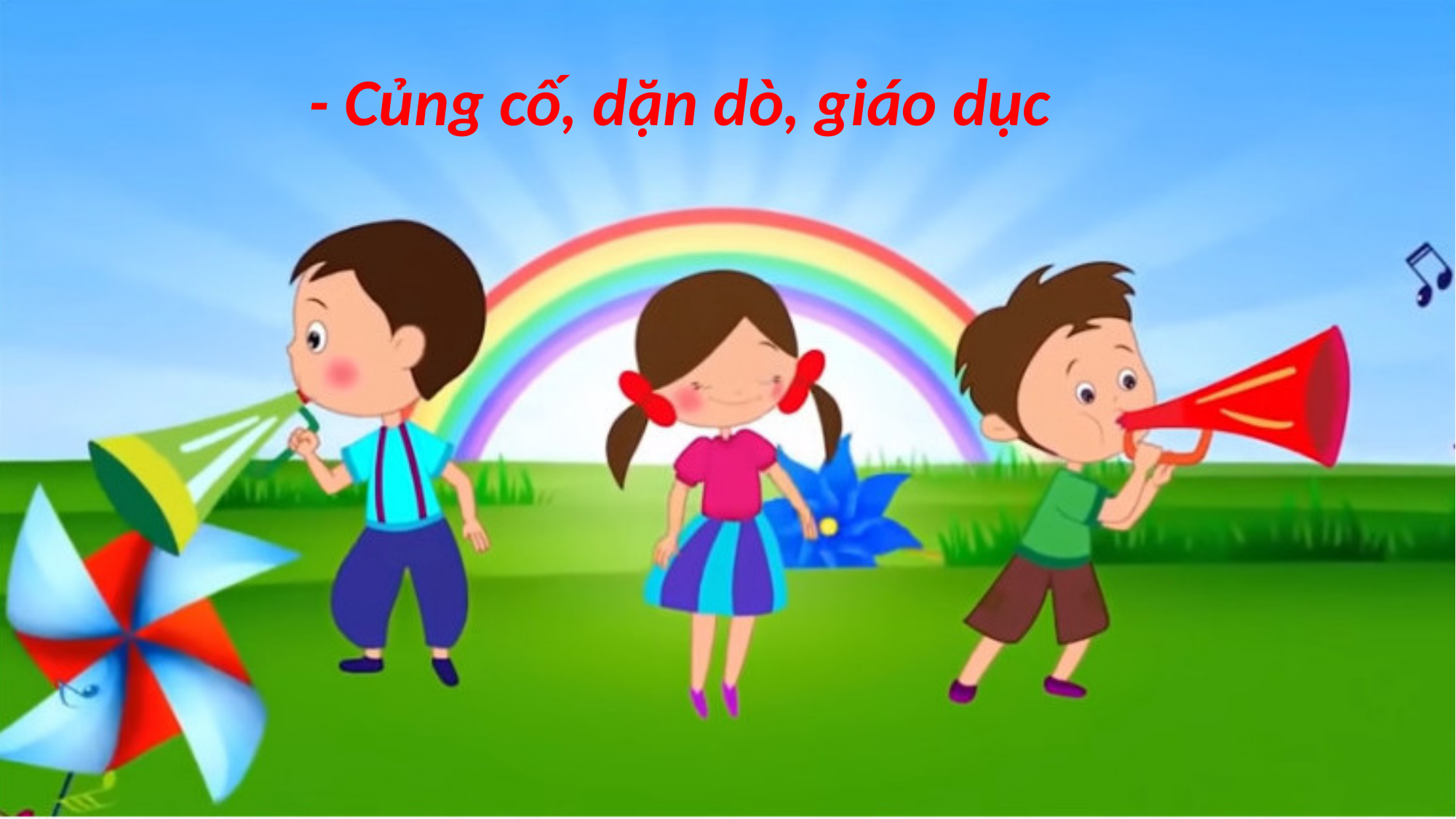

- Củng cố, dặn dò, giáo dục